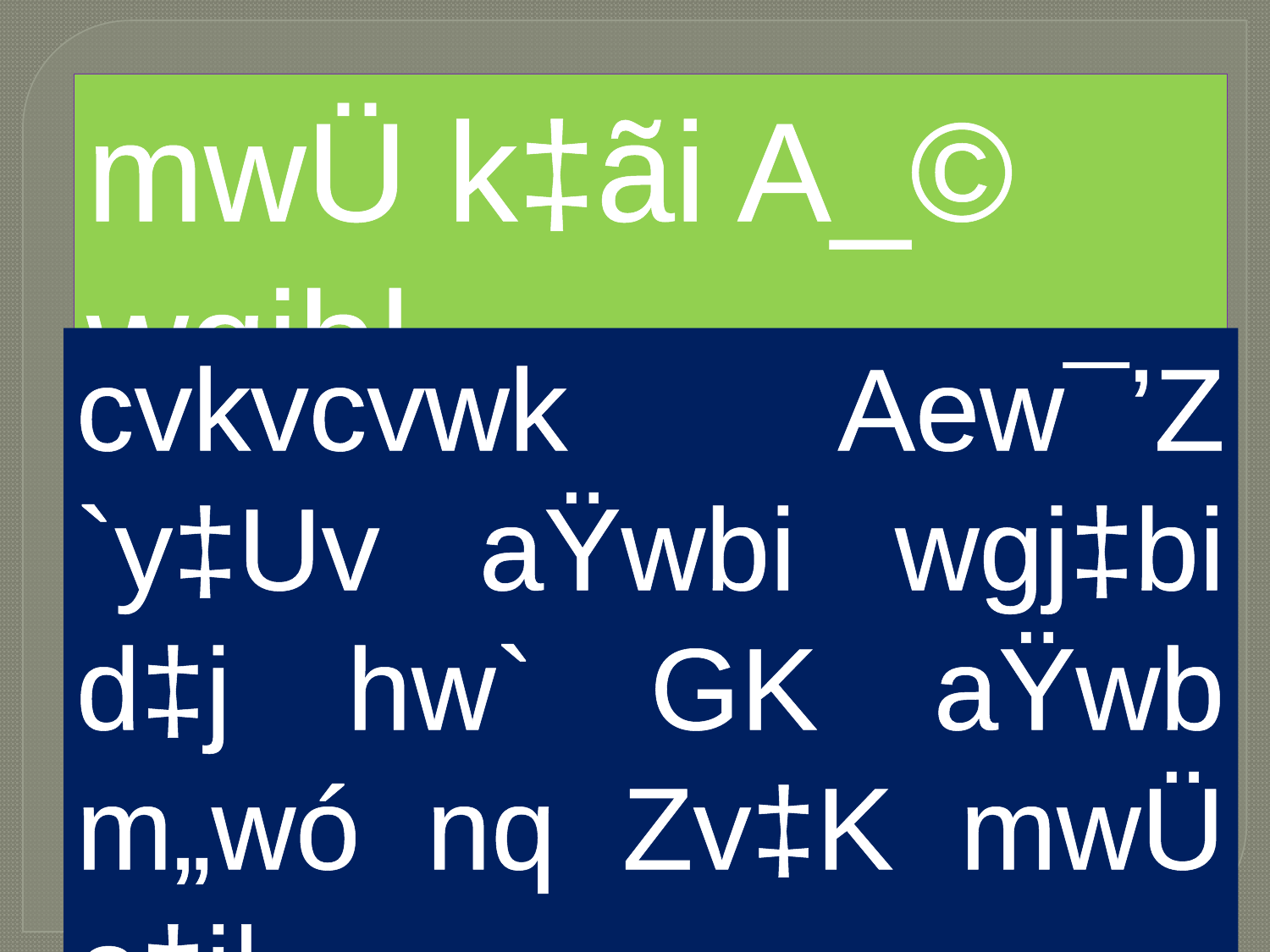

mwÜ k‡ãi A_© wgjb|
cvkvcvwk Aew¯’Z `y‡Uv aŸwbi wgj‡bi d‡j hw` GK aŸwb m„wó nq Zv‡K mwÜ e‡j|